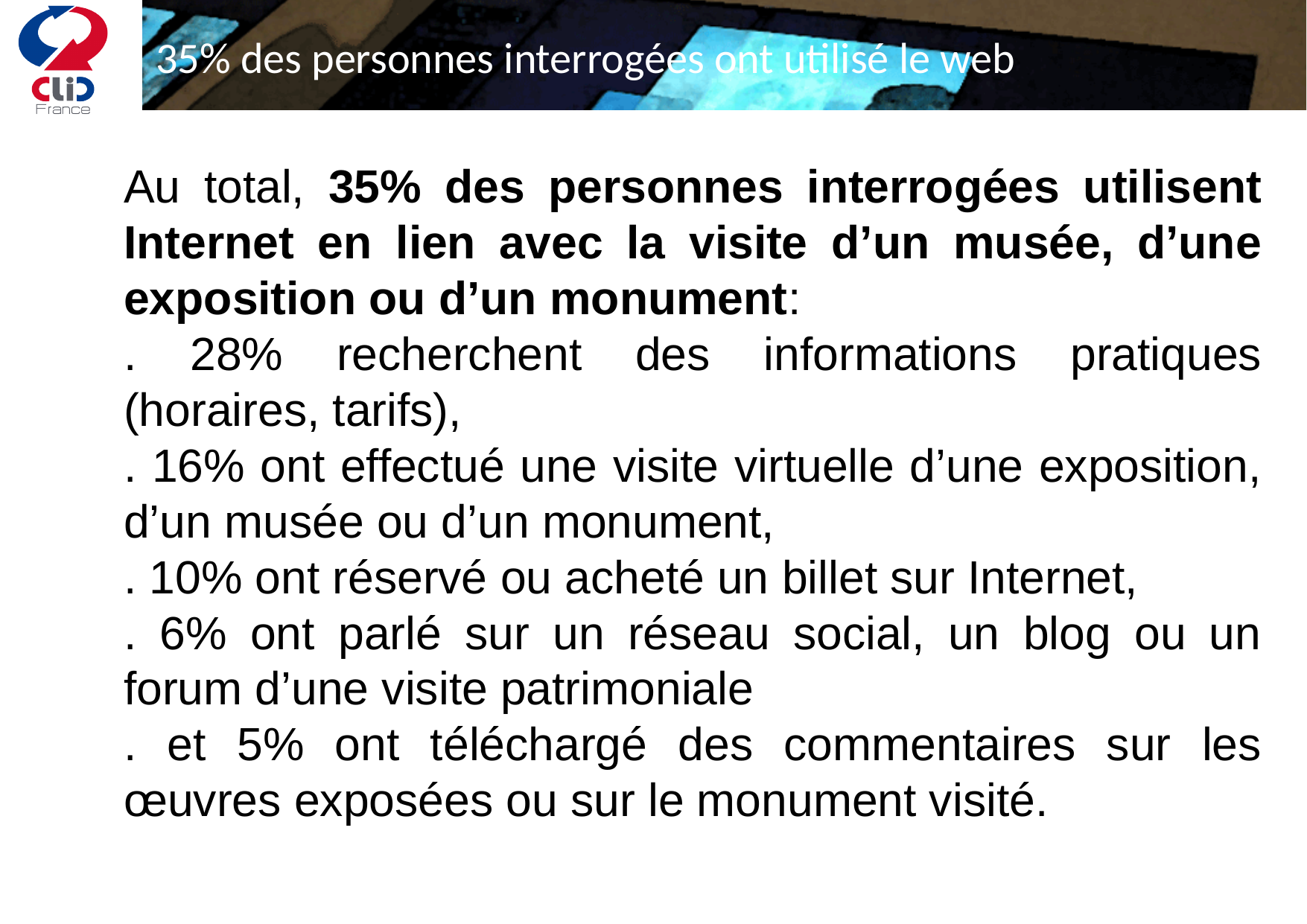

# 35% des personnes interrogées ont utilisé le web
Au total, 35% des personnes interrogées utilisent Internet en lien avec la visite d’un musée, d’une exposition ou d’un monument:
. 28% recherchent des informations pratiques (horaires, tarifs),
. 16% ont effectué une visite virtuelle d’une exposition, d’un musée ou d’un monument,
. 10% ont réservé ou acheté un billet sur Internet,
. 6% ont parlé sur un réseau social, un blog ou un forum d’une visite patrimoniale
. et 5% ont téléchargé des commentaires sur les œuvres exposées ou sur le monument visité.